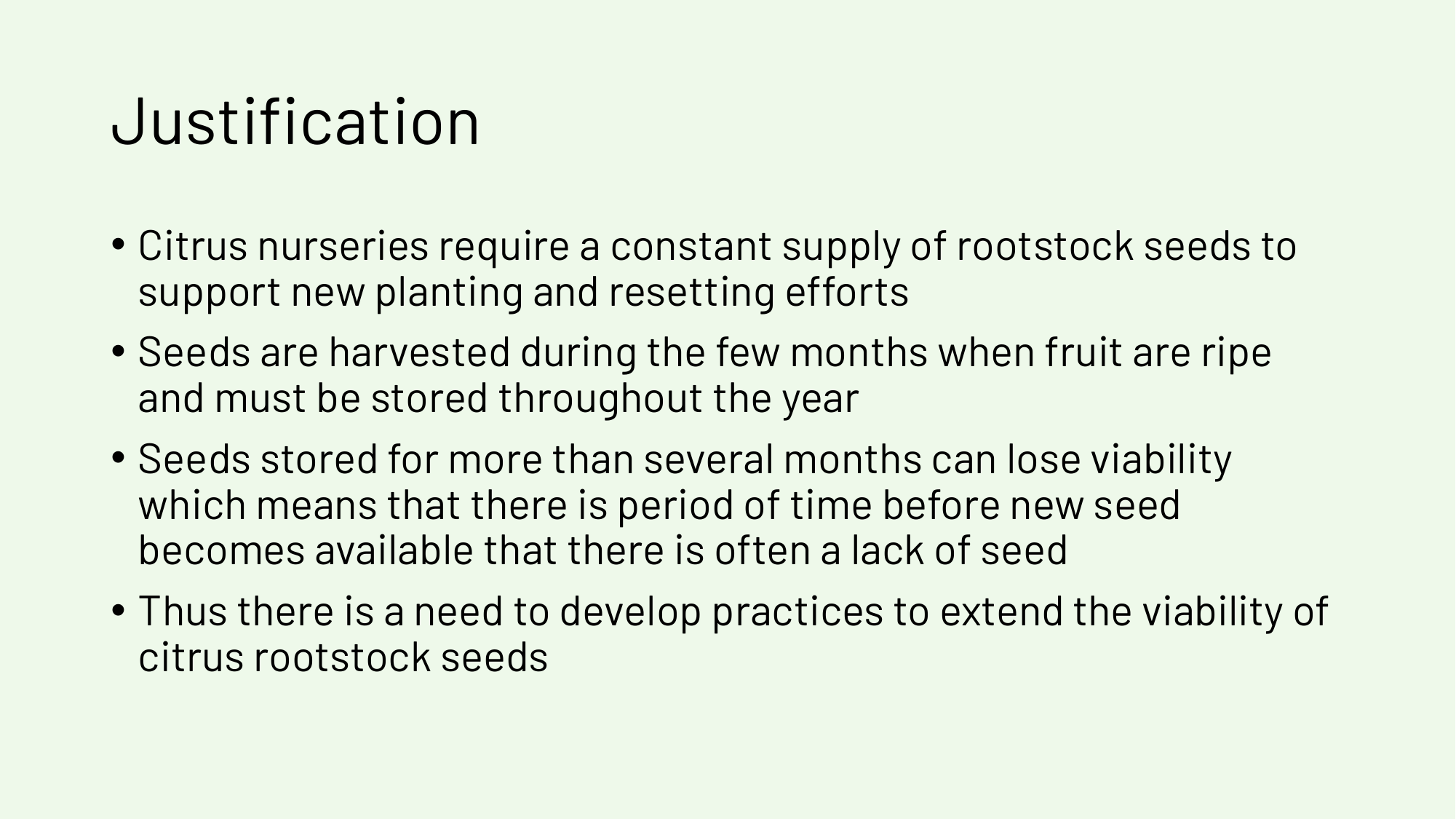

# Justification
Citrus nurseries require a constant supply of rootstock seeds to support new planting and resetting efforts
Seeds are harvested during the few months when fruit are ripe and must be stored throughout the year
Seeds stored for more than several months can lose viability which means that there is period of time before new seed becomes available that there is often a lack of seed
Thus there is a need to develop practices to extend the viability of citrus rootstock seeds